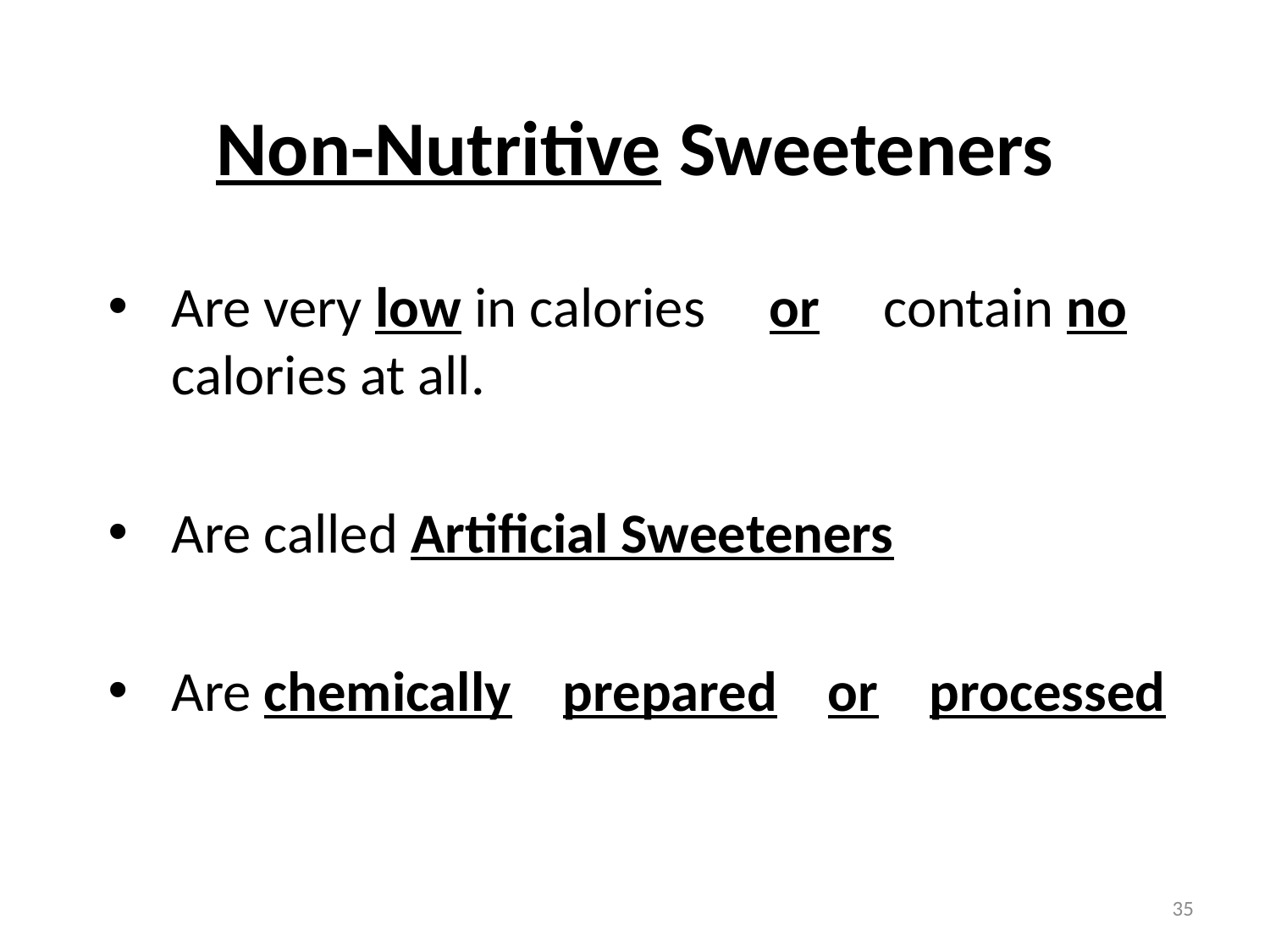

# Non-Nutritive Sweeteners
Are very low in calories     or     contain no calories at all.

Are called Artificial Sweeteners

Are chemically    prepared    or    processed

35